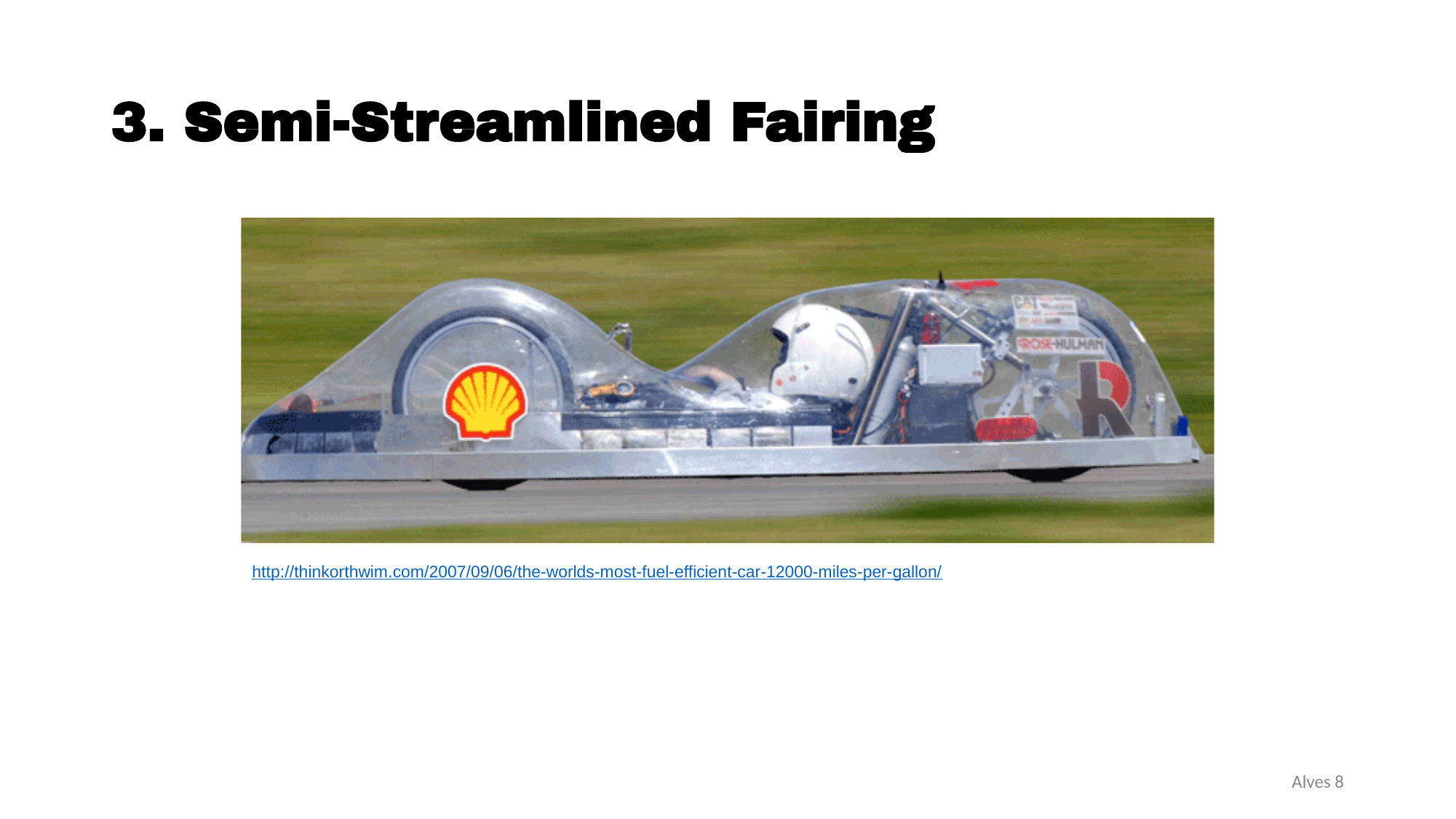

# 3. Semi-Streamlined Fairing

http://thinkorthwim.com/2007/09/06/the-worlds-most-fuel-efficient-car-12000-miles-per-gallon/
Alves 8